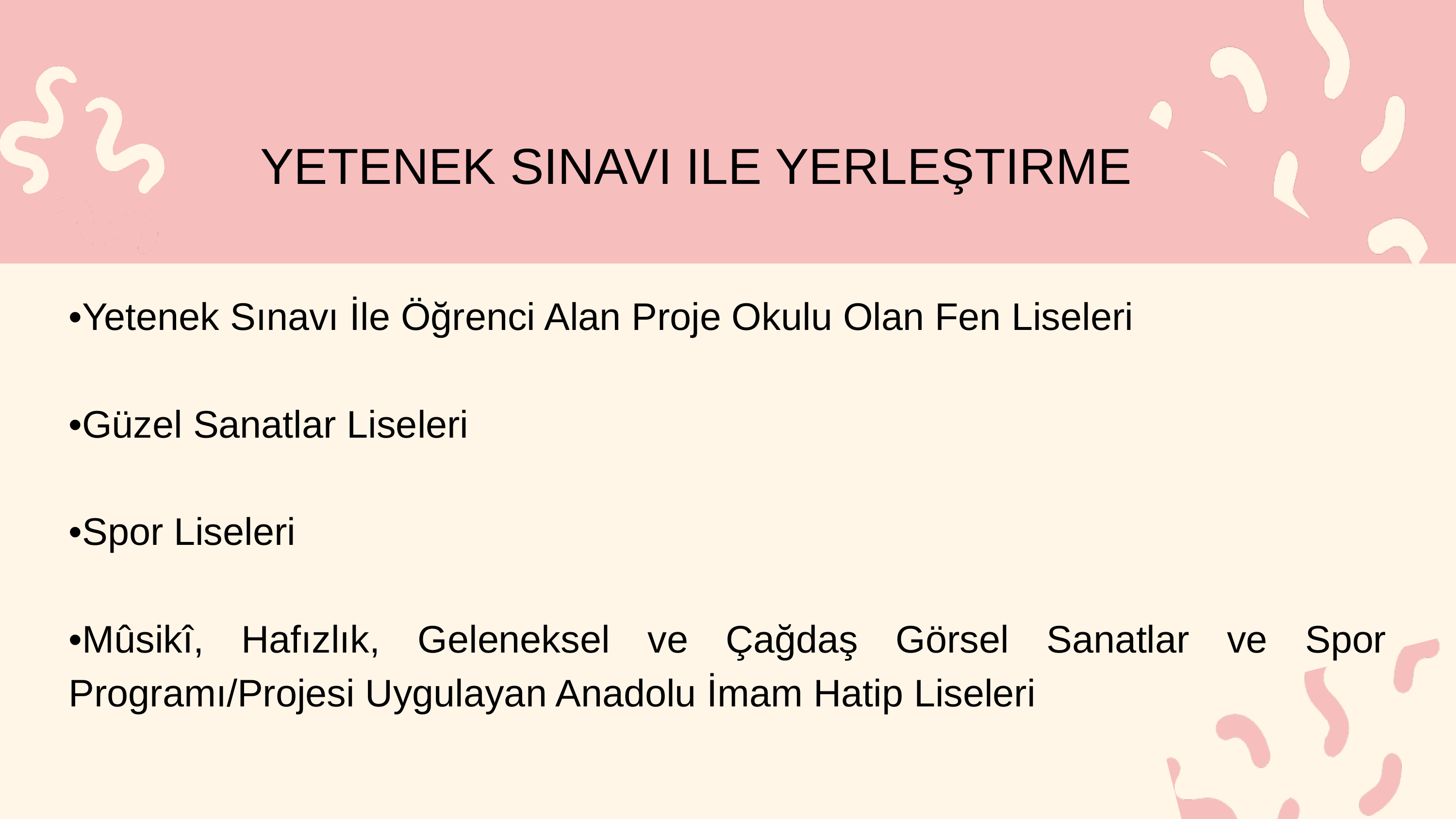

YETENEK SINAVI ILE YERLEŞTIRME
•Yetenek Sınavı İle Öğrenci Alan Proje Okulu Olan Fen Liseleri

•Güzel Sanatlar Liseleri

•Spor Liseleri

•Mûsikî, Hafızlık, Geleneksel ve Çağdaş Görsel Sanatlar ve Spor Programı/Projesi Uygulayan Anadolu İmam Hatip Liseleri